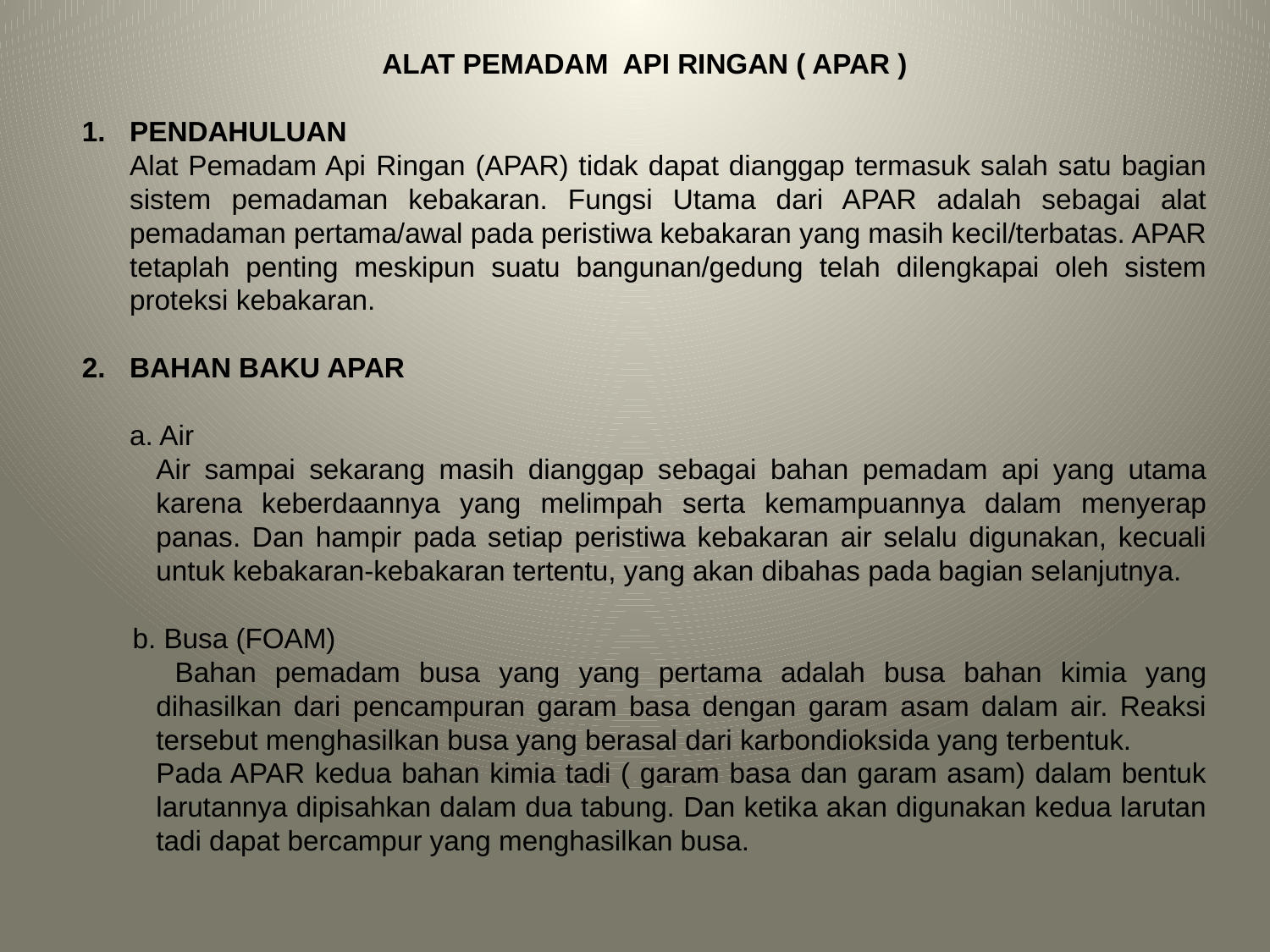

ALAT PEMADAM  API RINGAN ( APAR )

PENDAHULUAN
	Alat Pemadam Api Ringan (APAR) tidak dapat dianggap termasuk salah satu bagian sistem pemadaman kebakaran. Fungsi Utama dari APAR adalah sebagai alat pemadaman pertama/awal pada peristiwa kebakaran yang masih kecil/terbatas. APAR tetaplah penting meskipun suatu bangunan/gedung telah dilengkapai oleh sistem proteksi kebakaran.

BAHAN BAKU APAR

	a. Air
	Air sampai sekarang masih dianggap sebagai bahan pemadam api yang utama karena keberdaannya yang melimpah serta kemampuannya dalam menyerap panas. Dan hampir pada setiap peristiwa kebakaran air selalu digunakan, kecuali untuk kebakaran-kebakaran tertentu, yang akan dibahas pada bagian selanjutnya.

	b. Busa (FOAM)
	 Bahan pemadam busa yang yang pertama adalah busa bahan kimia yang dihasilkan dari pencampuran garam basa dengan garam asam dalam air. Reaksi tersebut menghasilkan busa yang berasal dari karbondioksida yang terbentuk.
	Pada APAR kedua bahan kimia tadi ( garam basa dan garam asam) dalam bentuk larutannya dipisahkan dalam dua tabung. Dan ketika akan digunakan kedua larutan tadi dapat bercampur yang menghasilkan busa.